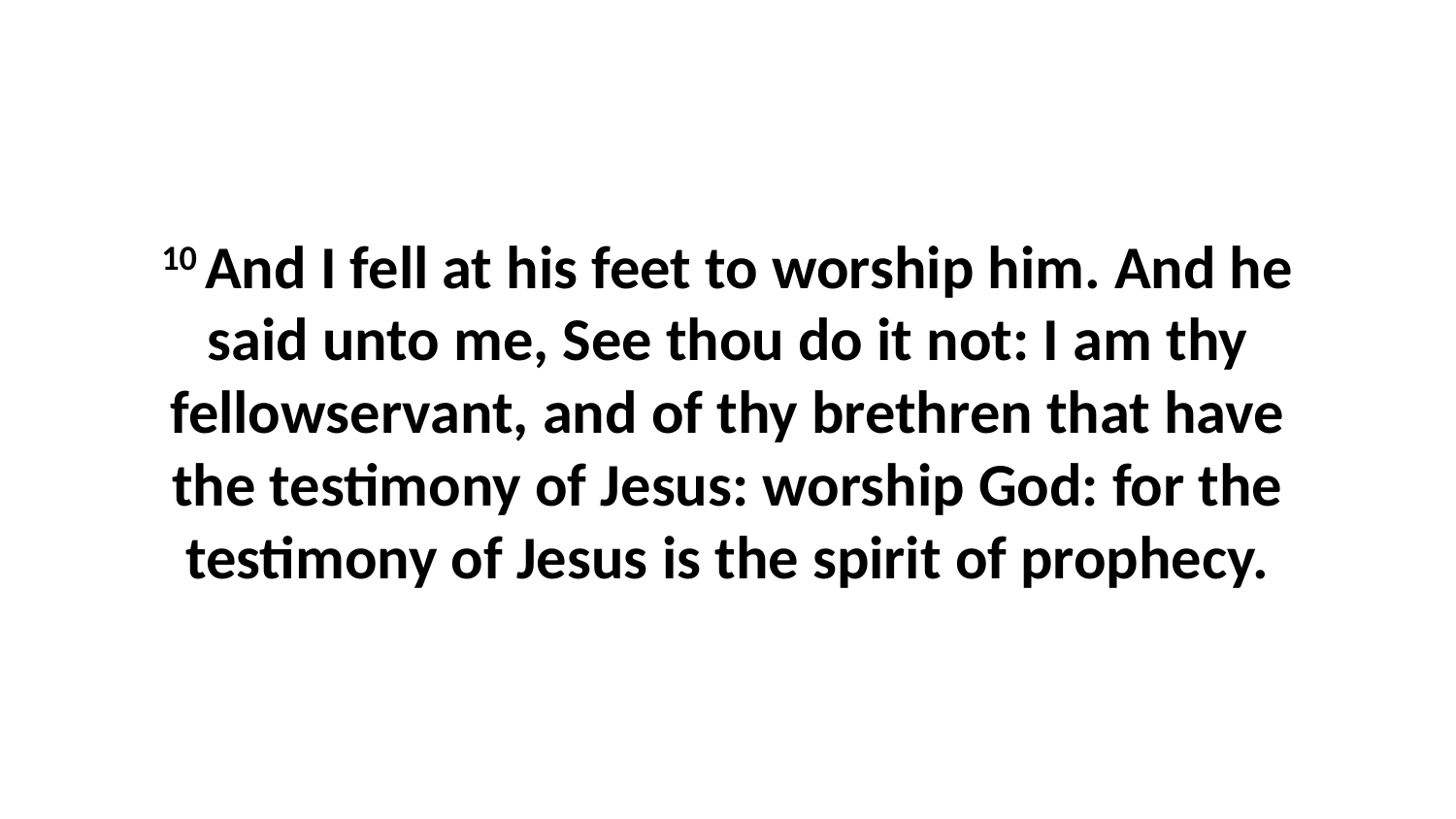

10 And I fell at his feet to worship him. And he said unto me, See thou do it not: I am thy fellowservant, and of thy brethren that have the testimony of Jesus: worship God: for the testimony of Jesus is the spirit of prophecy.